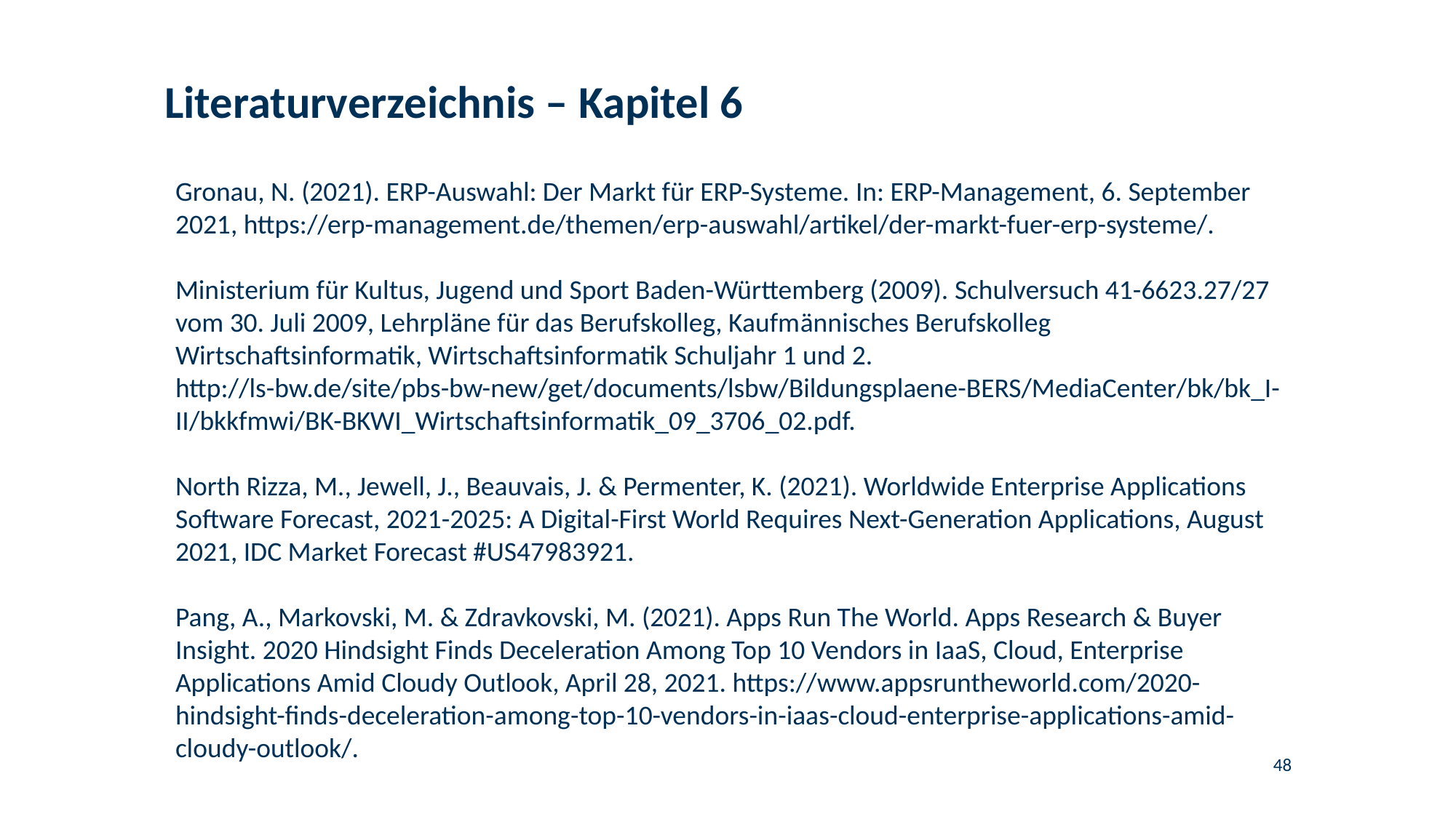

# Literaturverzeichnis – Kapitel 6
Gronau, N. (2021). ERP-Auswahl: Der Markt für ERP-Systeme. In: ERP-Management, 6. September 2021, https://erp-management.de/themen/erp-auswahl/artikel/der-markt-fuer-erp-systeme/.

Ministerium für Kultus, Jugend und Sport Baden-Württemberg (2009). Schulversuch 41-6623.27/27 vom 30. Juli 2009, Lehrpläne für das Berufskolleg, Kaufmännisches Berufskolleg Wirtschaftsinformatik, Wirtschaftsinformatik Schuljahr 1 und 2. http://ls-bw.de/site/pbs-bw-new/get/documents/lsbw/Bildungsplaene-BERS/MediaCenter/bk/bk_I-II/bkkfmwi/BK-BKWI_Wirtschaftsinformatik_09_3706_02.pdf.

North Rizza, M., Jewell, J., Beauvais, J. & Permenter, K. (2021). Worldwide Enterprise Applications Software Forecast, 2021-2025: A Digital-First World Requires Next-Generation Applications, August 2021, IDC Market Forecast #US47983921.

Pang, A., Markovski, M. & Zdravkovski, M. (2021). Apps Run The World. Apps Research & Buyer Insight. 2020 Hindsight Finds Deceleration Among Top 10 Vendors in IaaS, Cloud, Enterprise Applications Amid Cloudy Outlook, April 28, 2021. https://www.appsruntheworld.com/2020-hindsight-finds-deceleration-among-top-10-vendors-in-iaas-cloud-enterprise-applications-amid-cloudy-outlook/.
48